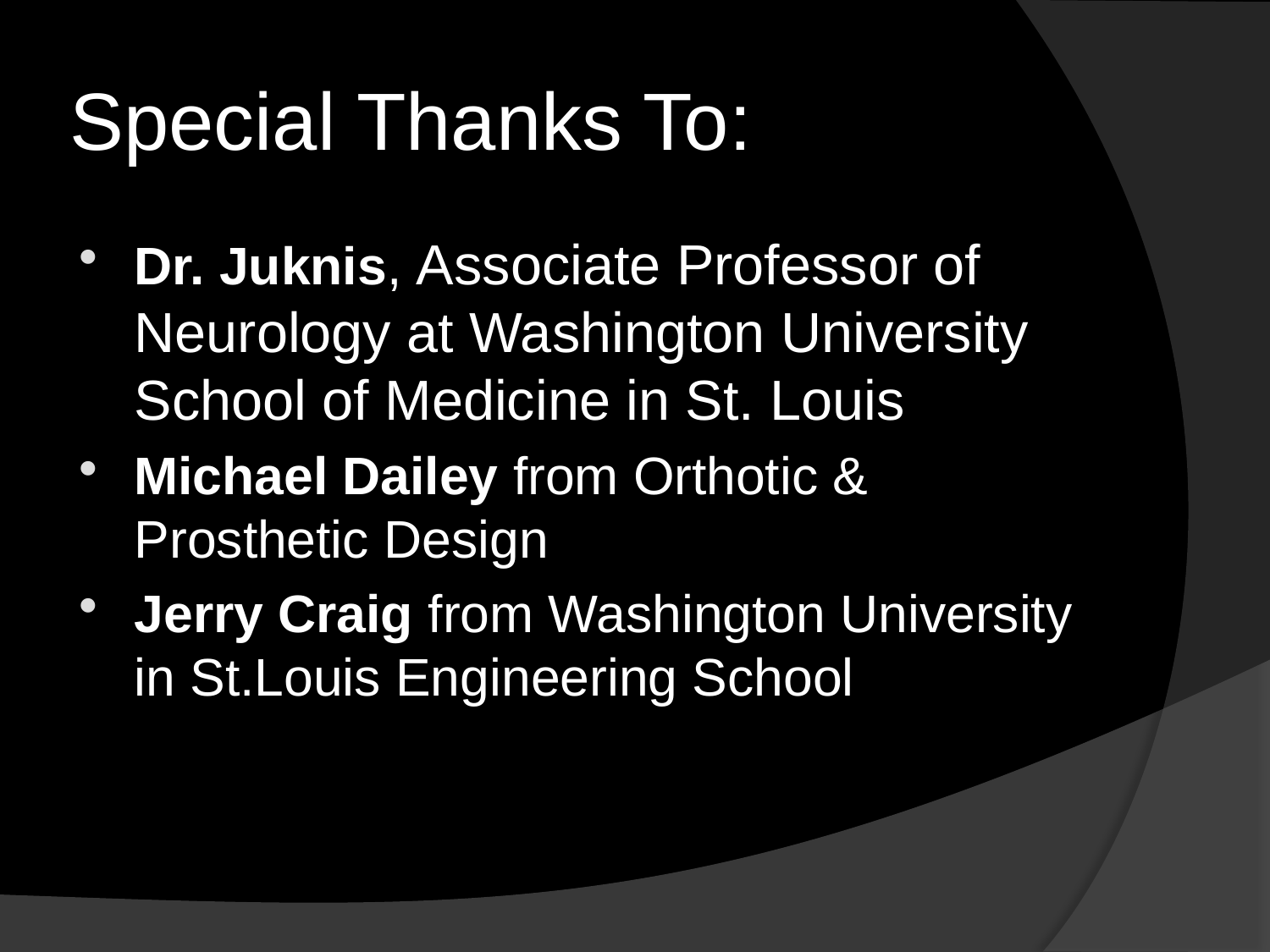

# Special Thanks To:
Dr. Juknis, Associate Professor of Neurology at Washington University School of Medicine in St. Louis
Michael Dailey from Orthotic & Prosthetic Design
Jerry Craig from Washington University in St.Louis Engineering School